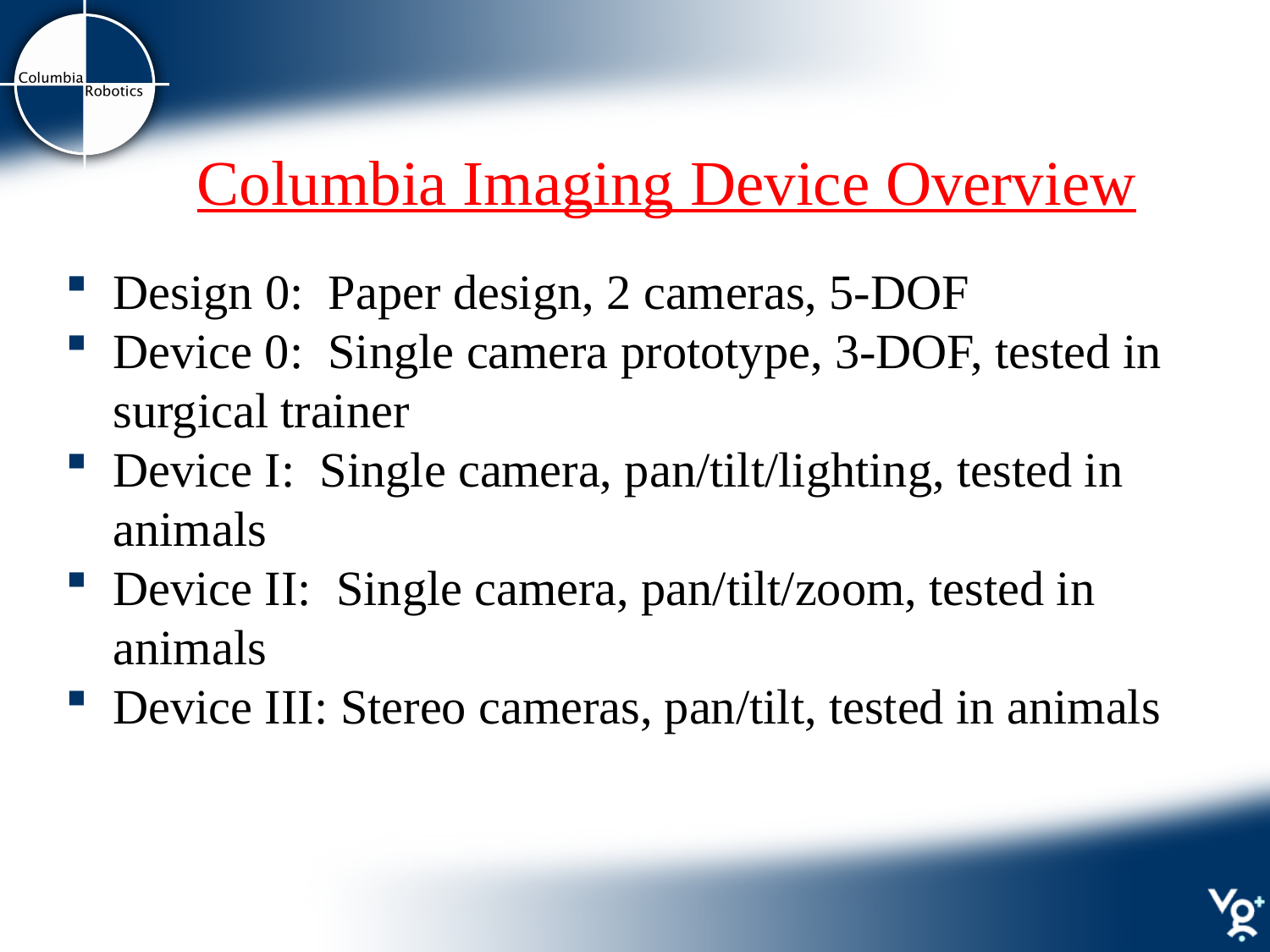

# Columbia Imaging Device Overview
Design 0:  Paper design, 2 cameras, 5-DOF
Device 0:  Single camera prototype, 3-DOF, tested in surgical trainer
Device I:  Single camera, pan/tilt/lighting, tested in animals
Device II:  Single camera, pan/tilt/zoom, tested in animals
Device III: Stereo cameras, pan/tilt, tested in animals